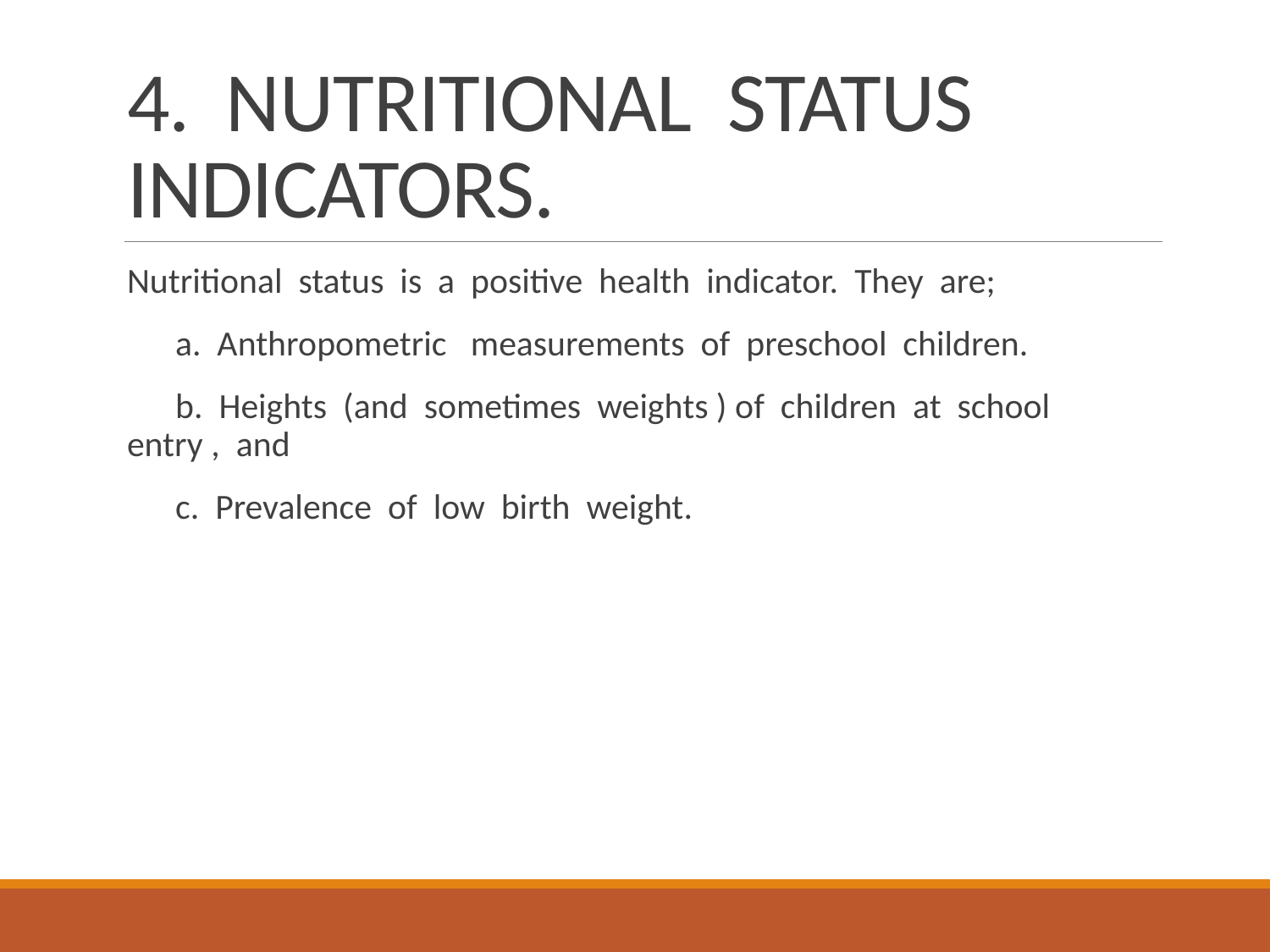

# 4.  NUTRITIONAL  STATUS  INDICATORS.
Nutritional  status  is  a  positive  health  indicator.  They  are;
      a.  Anthropometric   measurements  of  preschool  children.
      b.  Heights  (and  sometimes  weights ) of  children  at  school   entry ,  and
      c.  Prevalence  of  low  birth  weight.